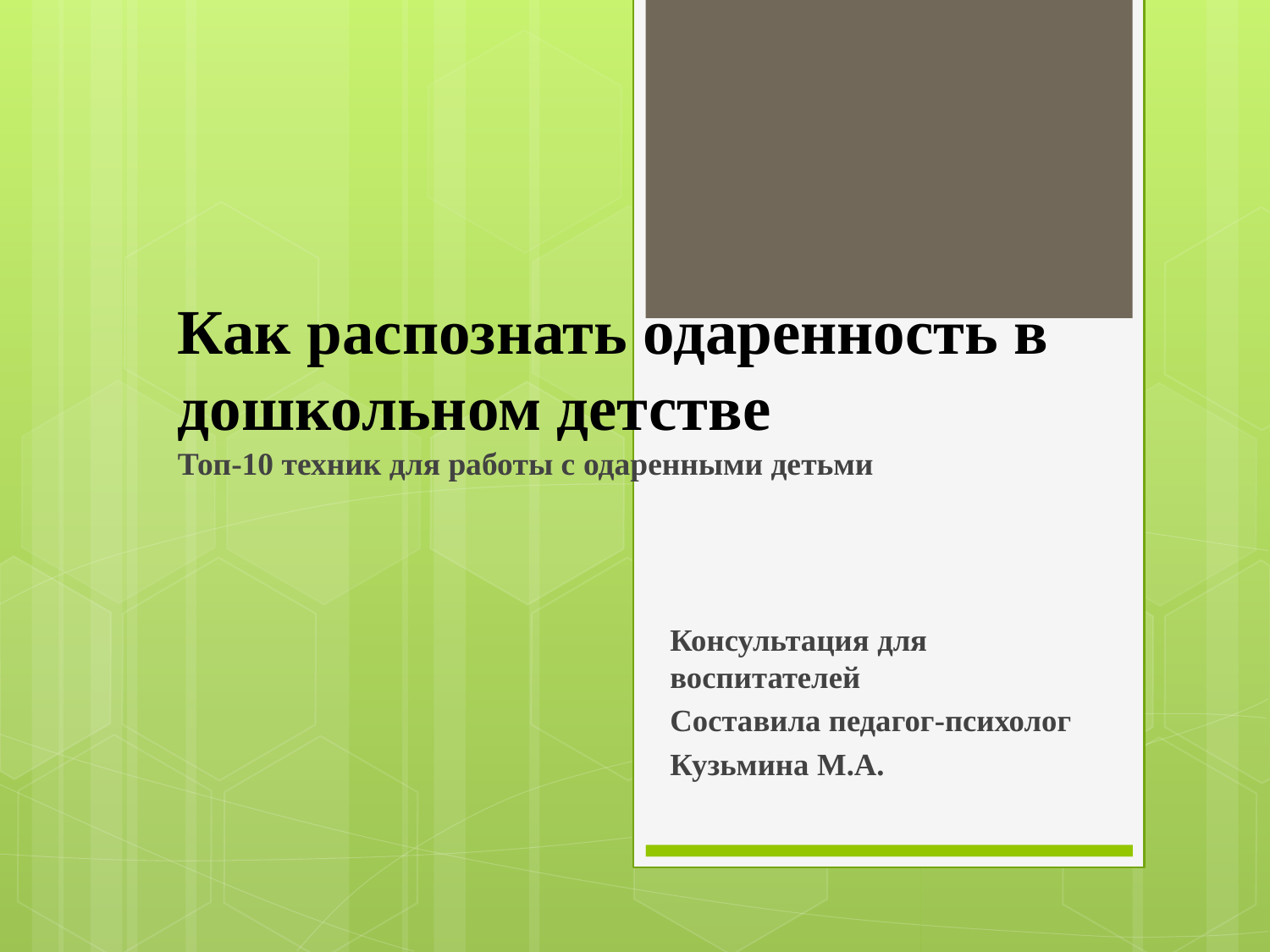

# Как распознать одаренность в дошкольном детстве Топ-10 техник для работы с одаренными детьми
Консультация для воспитателей
Составила педагог-психолог
Кузьмина М.А.